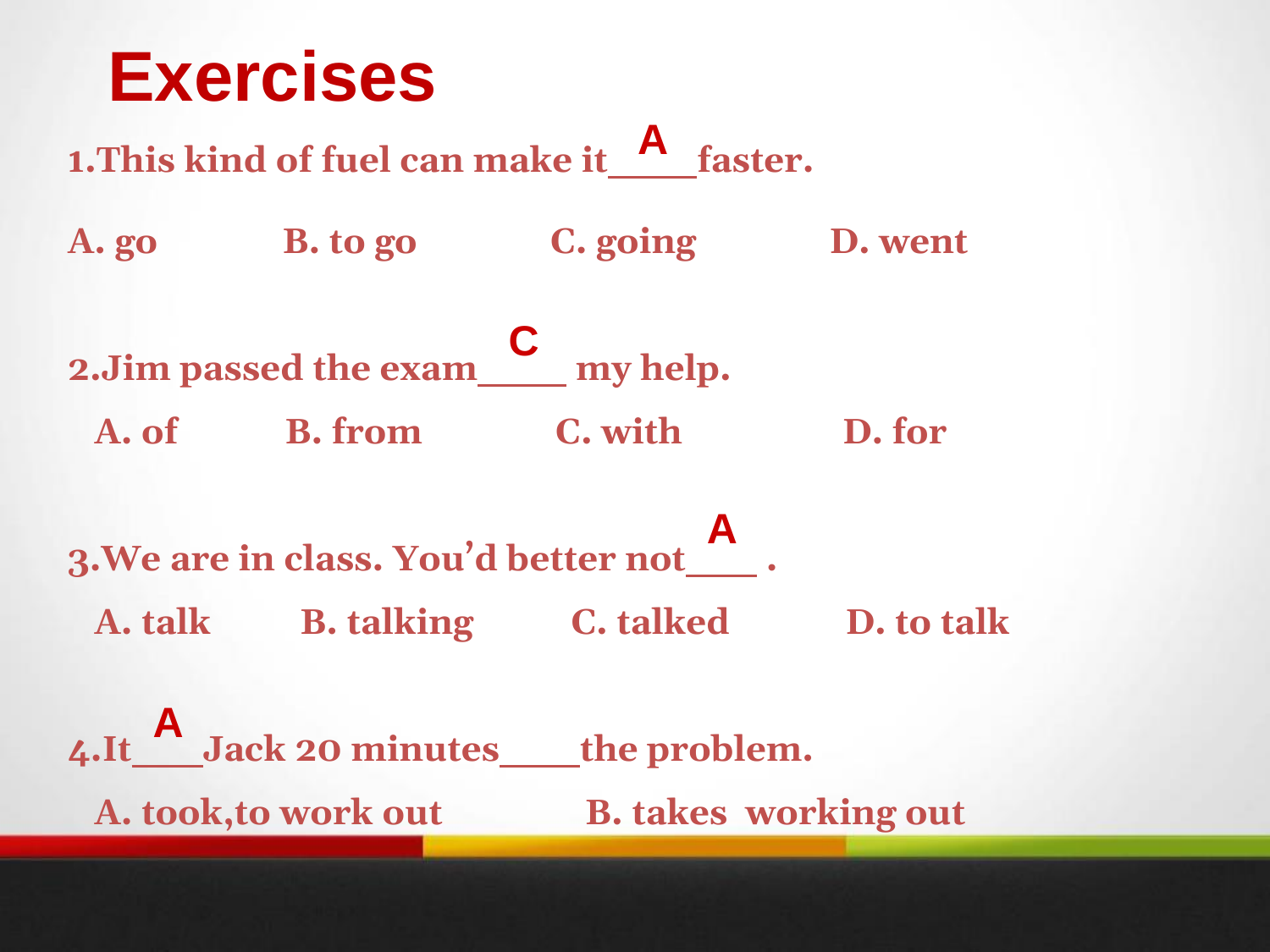

Exercises
A
1.This kind of fuel can make it          faster.
A. go              B. to go               C. going               D. went

2.Jim passed the exam           my help.
   A. of            B. from               C. with                  D. for

3.We are in class. You’d better not         .
   A. talk          B. talking           C. talked             D. to talk

4.It        Jack 20 minutes         the problem.
   A. took,to work out                B. takes  working out
C
A
A